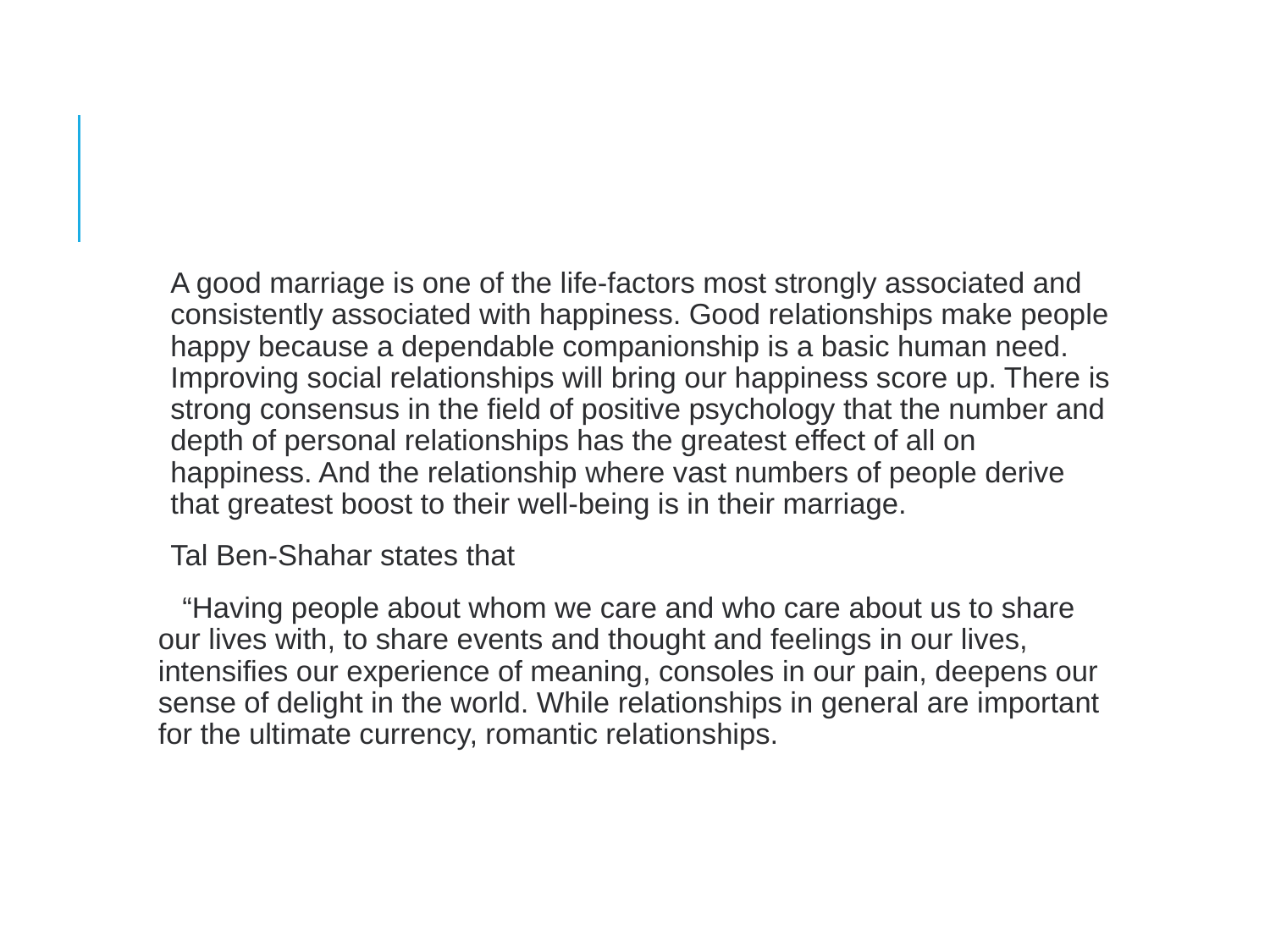

A good marriage is one of the life-factors most strongly associated and consistently associated with happiness. Good relationships make people happy because a dependable companionship is a basic human need. Improving social relationships will bring our happiness score up. There is strong consensus in the field of positive psychology that the number and depth of personal relationships has the greatest effect of all on happiness. And the relationship where vast numbers of people derive that greatest boost to their well-being is in their marriage.
Tal Ben-Shahar states that
   “Having people about whom we care and who care about us to share our lives with, to share events and thought and feelings in our lives, intensifies our experience of meaning, consoles in our pain, deepens our sense of delight in the world. While relationships in general are important for the ultimate currency, romantic relationships.